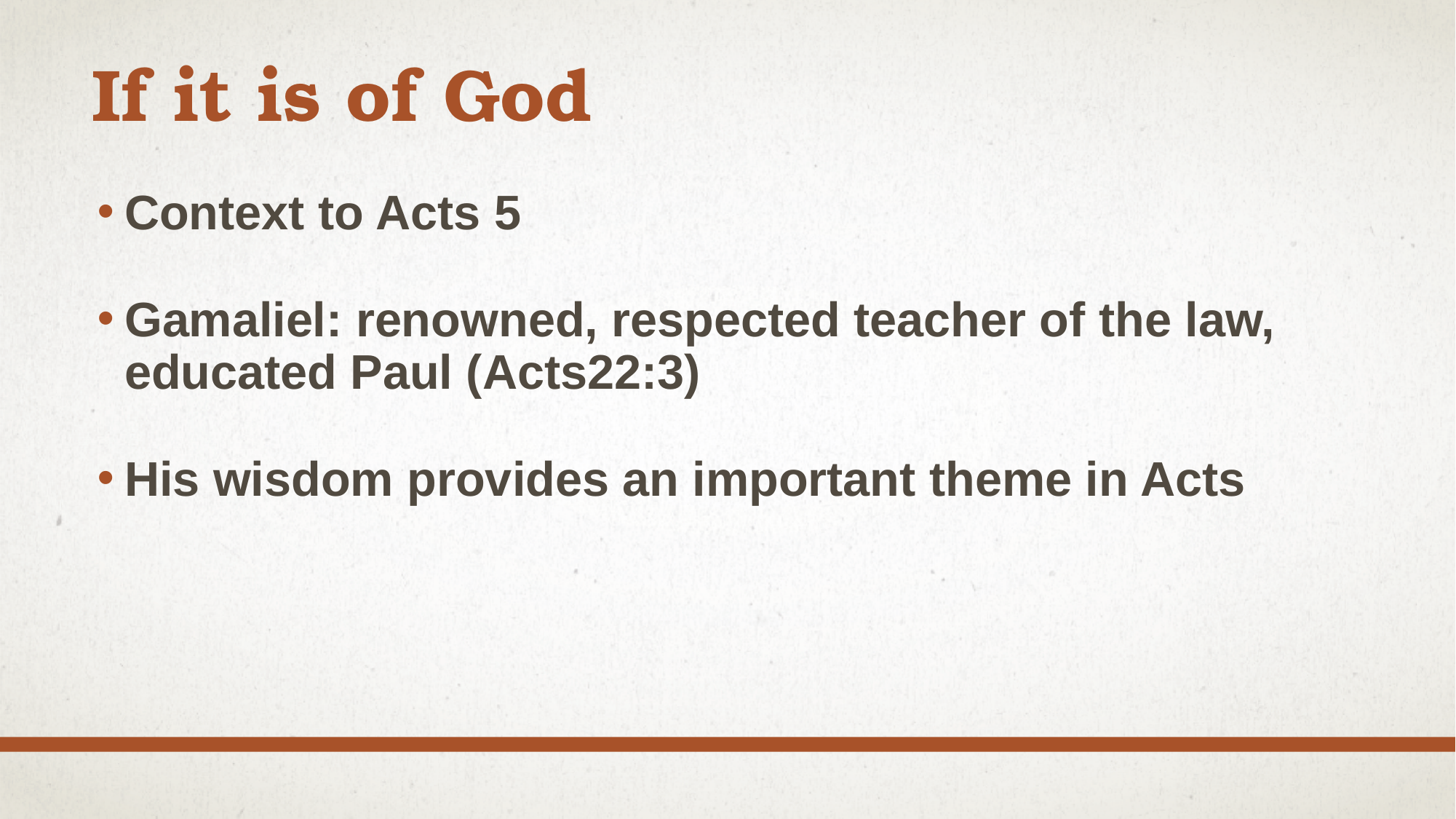

# If it is of God
Context to Acts 5
Gamaliel: renowned, respected teacher of the law, educated Paul (Acts22:3)
His wisdom provides an important theme in Acts